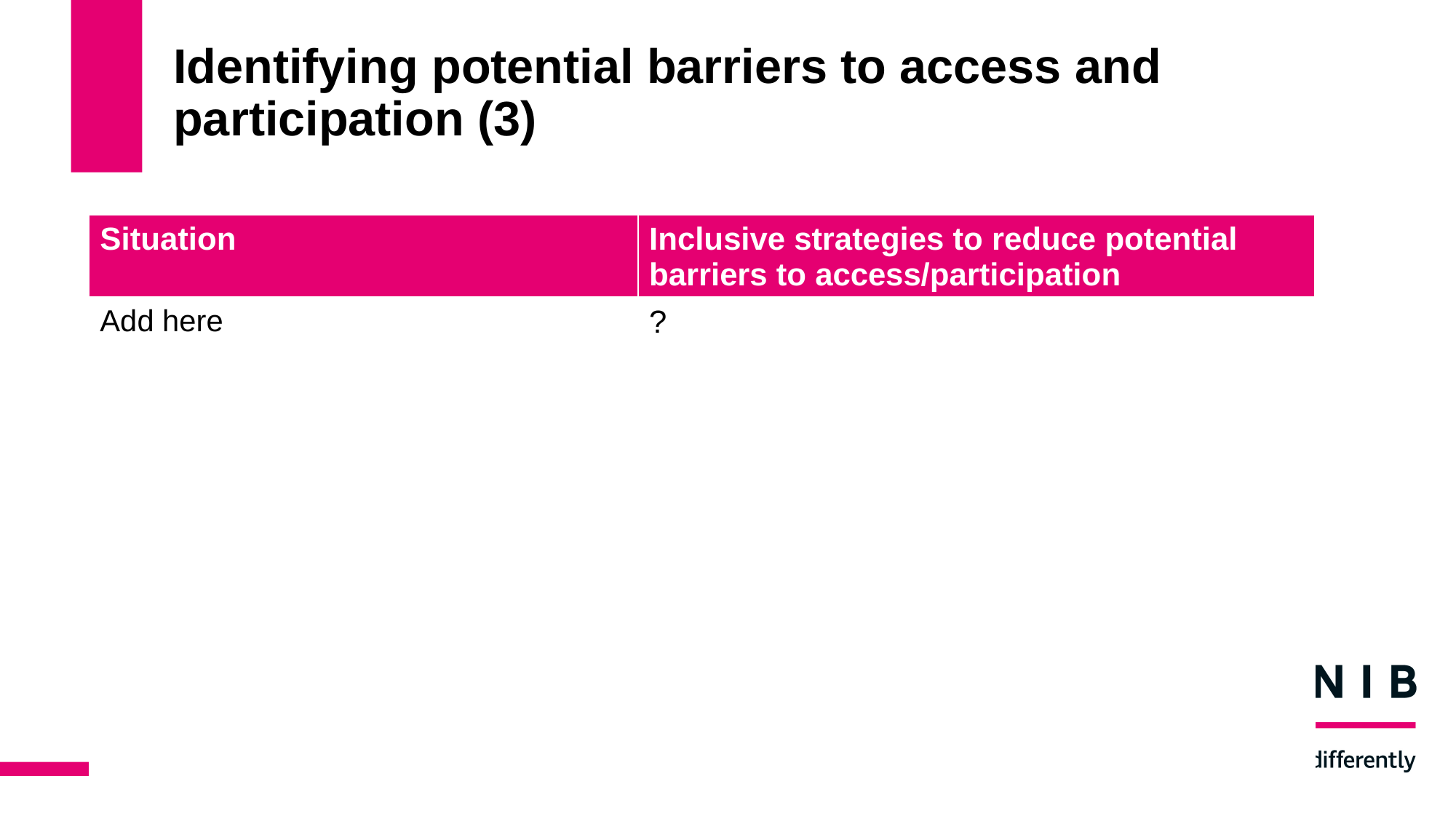

# Identifying potential barriers to access and participation (3)
| Situation | Inclusive strategies to reduce potential barriers to access/participation |
| --- | --- |
| Add here | ? |
|  |  |
|  |  |
|  |  |
|  |  |
|  |  |
|  |  |